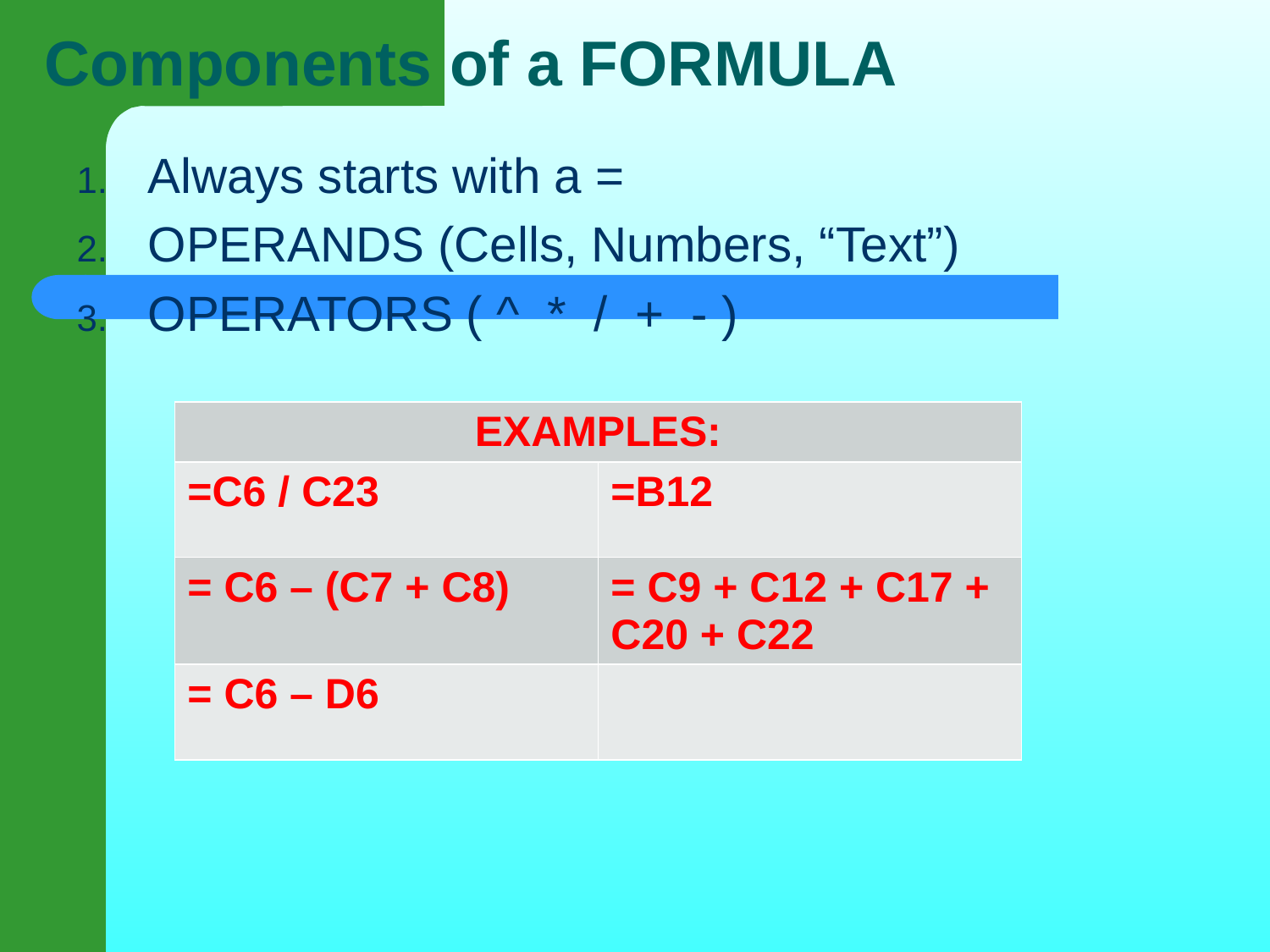

# Components of a FORMULA
Always starts with a =
OPERANDS (Cells, Numbers, “Text”)
OPERATORS ( ^  *  /  +  - )

| EXAMPLES: |  |
| --- | --- |
| =C6 / C23 | =B12 |
| = C6 – (C7 + C8) | = C9 + C12 + C17 + C20 + C22 |
| = C6 – D6 |  |